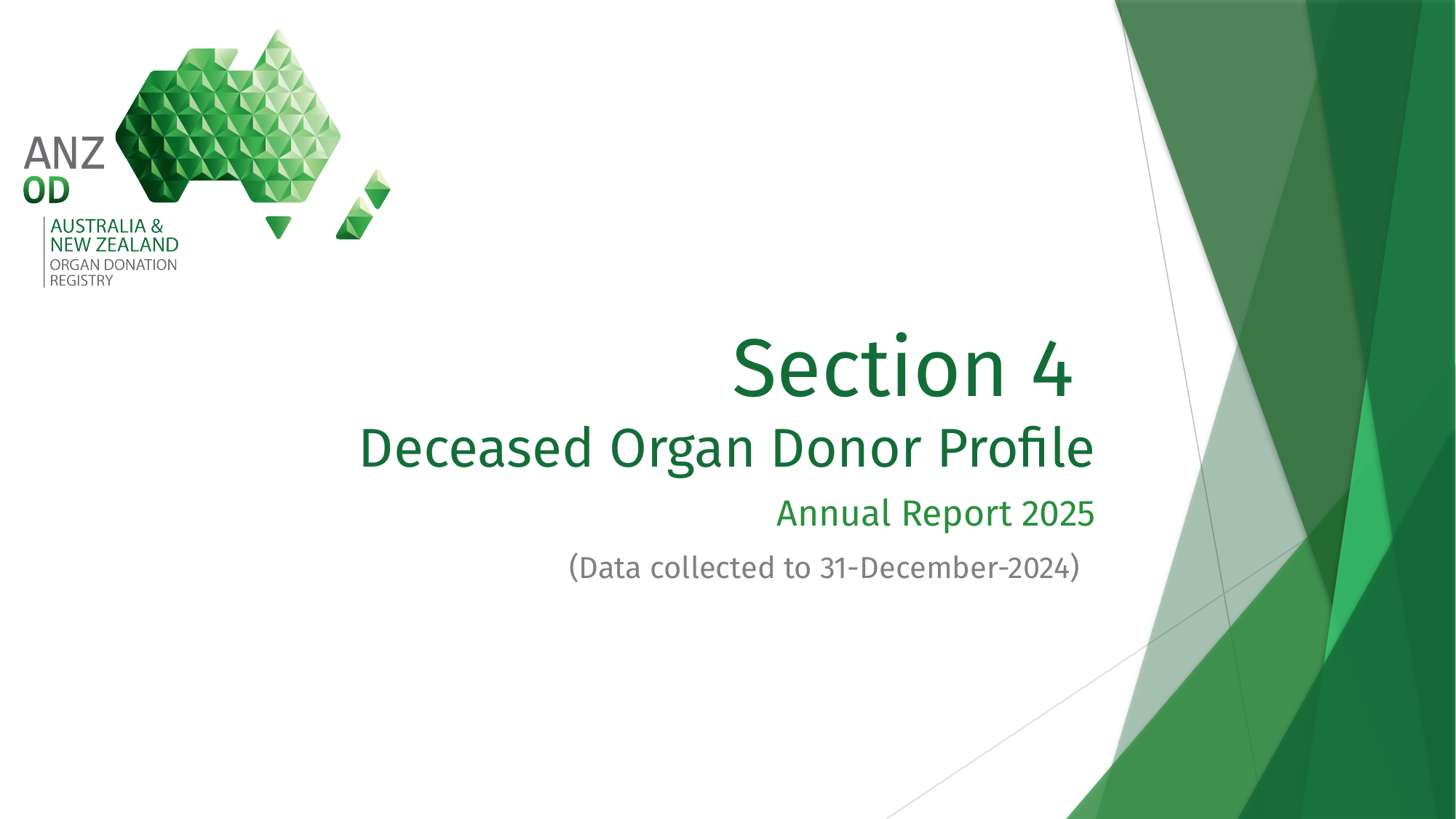

# Section 4 Deceased Organ Donor Profile
Annual Report 2025
(Data collected to 31-December-2024)